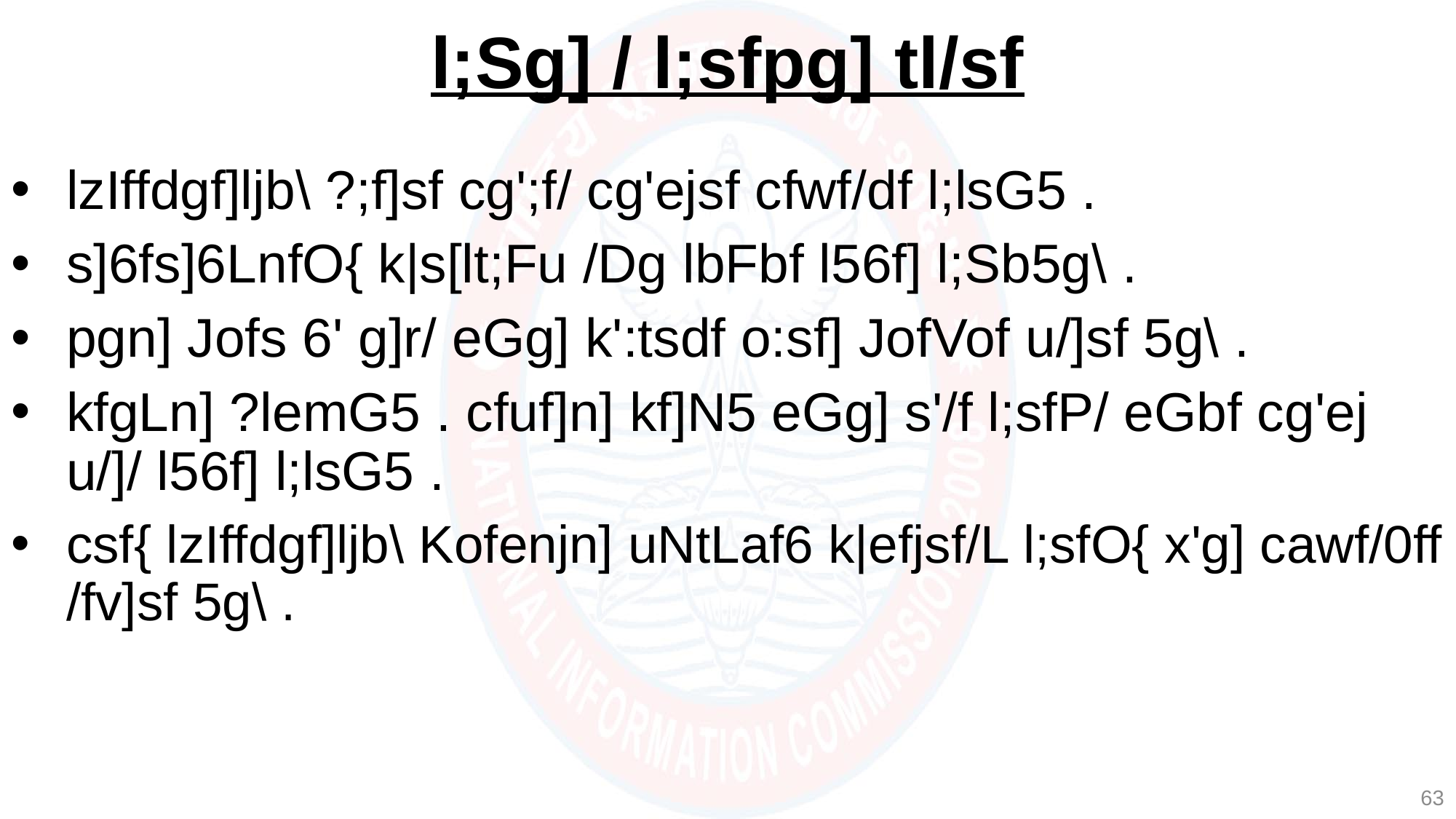

# l;Sg] / l;sfpg] tl/sf
lzIffdgf]ljb\ ?;f]sf cg';f/ cg'ejsf cfwf/df l;lsG5 .
s]6fs]6LnfO{ k|s[lt;Fu /Dg lbFbf l56f] l;Sb5g\ .
pgn] Jofs 6' g]r/ eGg] k':tsdf o:sf] JofVof u/]sf 5g\ .
kfgLn] ?lemG5 . cfuf]n] kf]N5 eGg] s'/f l;sfP/ eGbf cg'ej u/]/ l56f] l;lsG5 .
csf{ lzIffdgf]ljb\ Kofenjn] uNtLaf6 k|efjsf/L l;sfO{ x'g] cawf/0ff /fv]sf 5g\ .
63